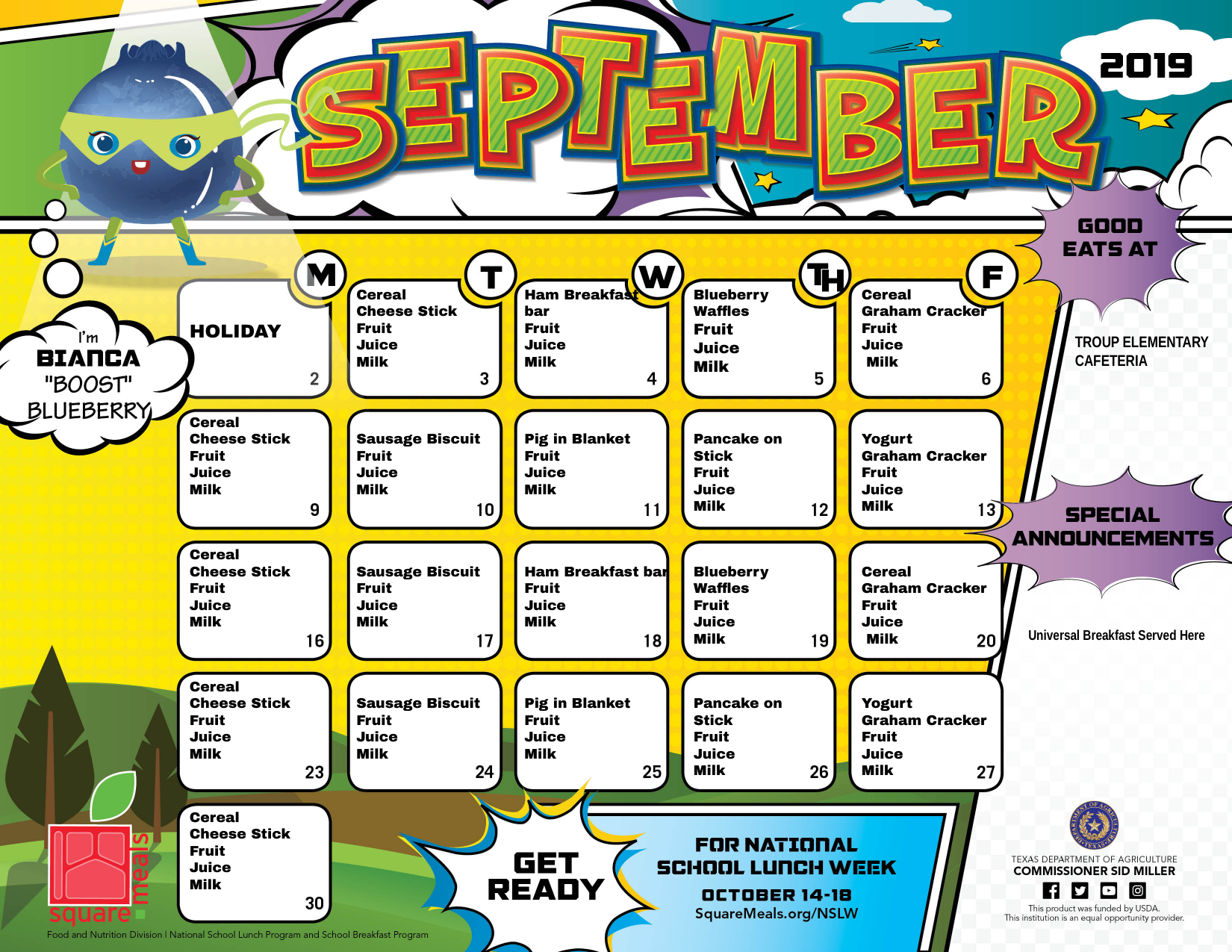

HOLIDAY
Cereal
Cheese Stick
Fruit
Juice
Milk
Ham Breakfast bar
Fruit
Juice
Milk
Blueberry Waffles
Fruit
Juice
Milk
Cereal
Graham Cracker
Fruit
Juice
 Milk

TROUP ELEMENTARY
CAFETERIA
Cereal
Cheese Stick
Fruit
Juice
Milk

Sausage Biscuit
Fruit
Juice
Milk

Pig in Blanket
Fruit
Juice
Milk

Pancake on Stick
Fruit
Juice
Milk

Yogurt
Graham Cracker
Fruit
Juice
Milk
Cereal
Cheese Stick
Fruit
Juice
Milk

Sausage Biscuit
Fruit
Juice
Milk

Ham Breakfast bar
Fruit
Juice
Milk

Blueberry Waffles
Fruit
Juice
Milk

Cereal
Graham Cracker
Fruit
Juice
 Milk

Universal Breakfast Served Here
Cereal
Cheese Stick
Fruit
Juice
Milk

Sausage Biscuit
Fruit
Juice
Milk

Pig in Blanket
Fruit
Juice
Milk

Pancake on Stick
Fruit
Juice
Milk

Yogurt
Graham Cracker
Fruit
Juice
Milk
Cereal
Cheese Stick
Fruit
Juice
Milk